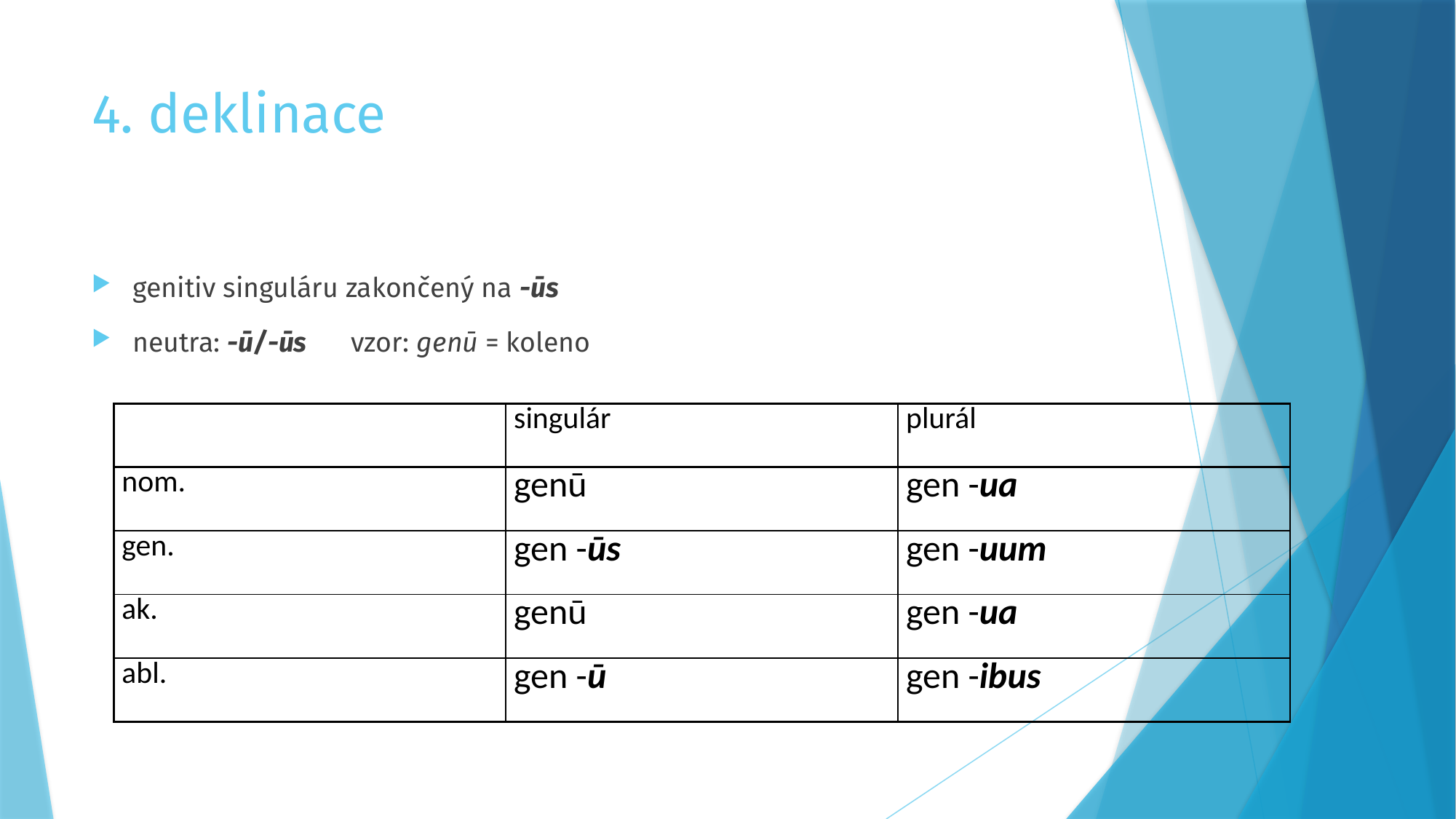

# 4. deklinace
genitiv singuláru zakončený na -ūs
neutra: -ū/-ūs 	vzor: genū = koleno

|  | singulár | plurál |
| --- | --- | --- |
| nom. | genū | gen -ua |
| gen. | gen -ūs | gen -uum |
| ak. | genū | gen -ua |
| abl. | gen -ū | gen -ibus |